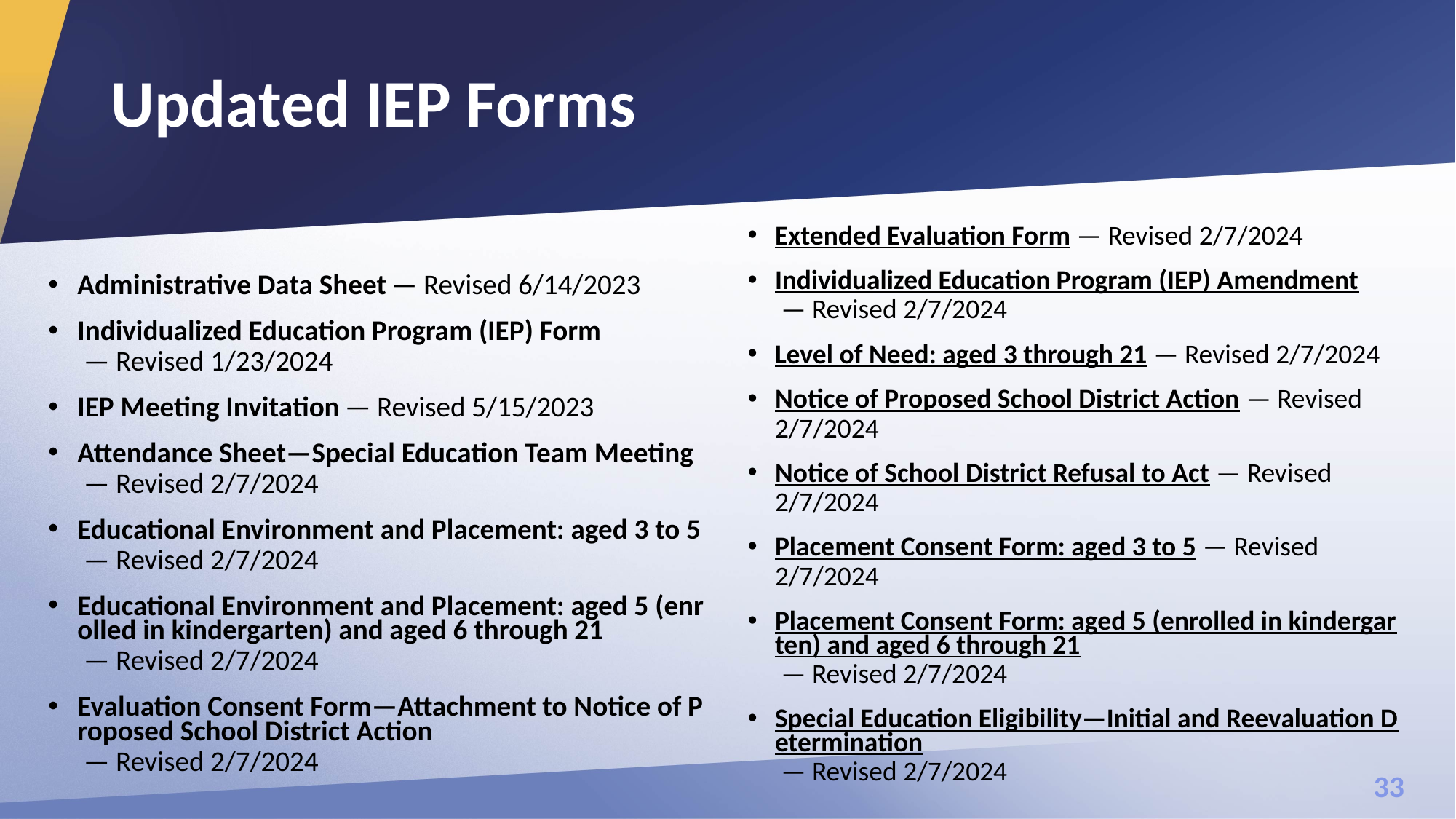

# Updated IEP Forms
Extended Evaluation Form — Revised 2/7/2024
Individualized Education Program (IEP) Amendment — Revised 2/7/2024
Level of Need: aged 3 through 21 — Revised 2/7/2024
Notice of Proposed School District Action — Revised 2/7/2024
Notice of School District Refusal to Act — Revised 2/7/2024
Placement Consent Form: aged 3 to 5 — Revised 2/7/2024
Placement Consent Form: aged 5 (enrolled in kindergarten) and aged 6 through 21 — Revised 2/7/2024
Special Education Eligibility—Initial and Reevaluation Determination — Revised 2/7/2024

Administrative Data Sheet — Revised 6/14/2023
Individualized Education Program (IEP) Form — Revised 1/23/2024
IEP Meeting Invitation — Revised 5/15/2023
Attendance Sheet—Special Education Team Meeting — Revised 2/7/2024
Educational Environment and Placement: aged 3 to 5 — Revised 2/7/2024
Educational Environment and Placement: aged 5 (enrolled in kindergarten) and aged 6 through 21 — Revised 2/7/2024
Evaluation Consent Form—Attachment to Notice of Proposed School District Action — Revised 2/7/2024